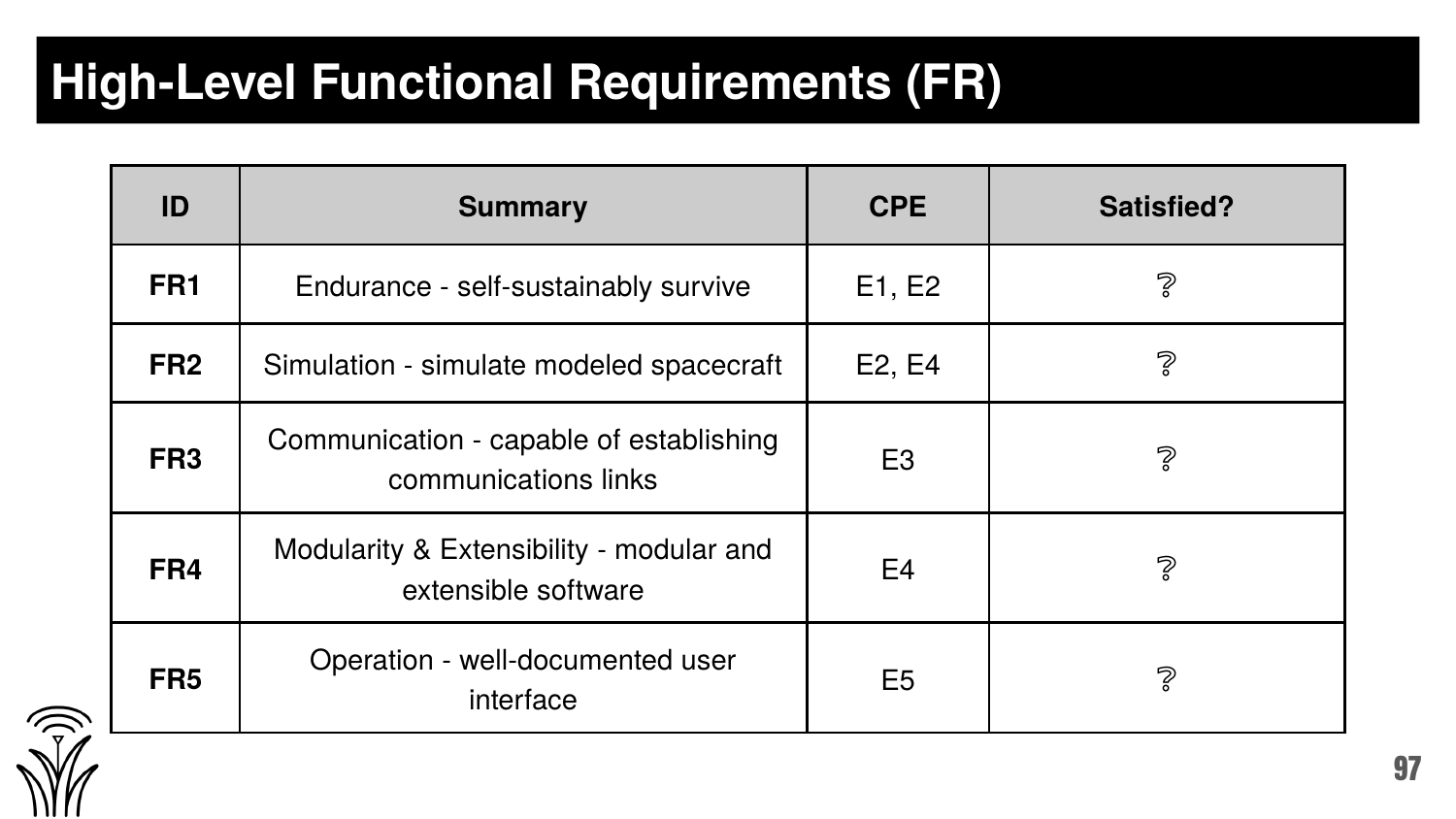

# High-Level Functional Requirements (FR)
| ID | Summary | CPE | Satisfied? |
| --- | --- | --- | --- |
| FR1 | Endurance - self-sustainably survive | E1, E2 | ❔ |
| FR2 | Simulation - simulate modeled spacecraft | E2, E4 | ❔ |
| FR3 | Communication - capable of establishing communications links | E3 | ❔ |
| FR4 | Modularity & Extensibility - modular and extensible software | E4 | ❔ |
| FR5 | Operation - well-documented user interface | E5 | ❔ |
97